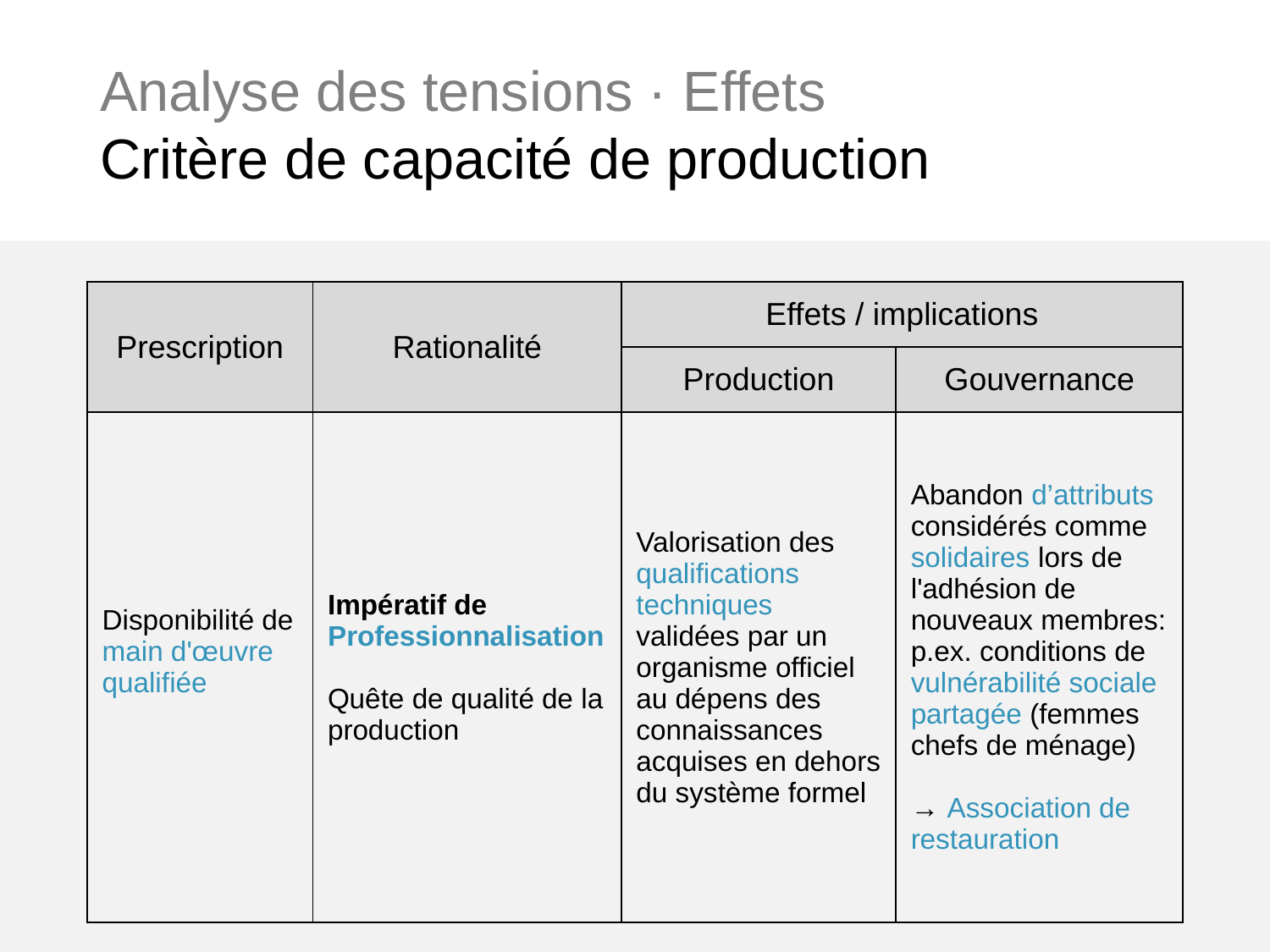

# Analyse des tensions · Effets Critère de capacité de production
| Prescription | Rationalité | Effets / implications |  |
| --- | --- | --- | --- |
|  |  | Production | Gouvernance |
| Disponibilité de main d'œuvre qualifiée | Impératif de Professionnalisation Quête de qualité de la production | Valorisation des qualifications techniques validées par un organisme officiel au dépens des connaissances acquises en dehors du système formel | Abandon d’attributs considérés comme solidaires lors de l'adhésion de nouveaux membres: p.ex. conditions de vulnérabilité sociale partagée (femmes chefs de ménage) → Association de restauration |